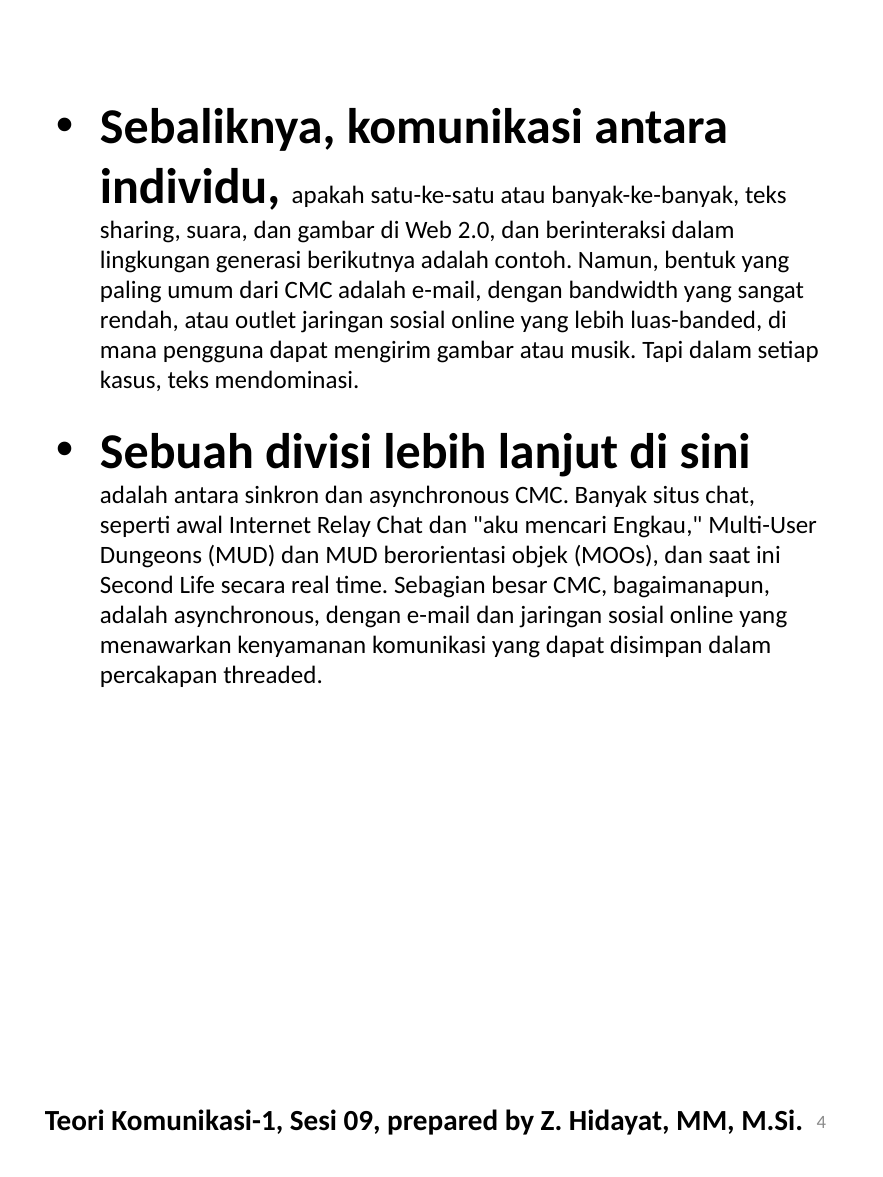

Sebaliknya, komunikasi antara individu, apakah satu-ke-satu atau banyak-ke-banyak, teks sharing, suara, dan gambar di Web 2.0, dan berinteraksi dalam lingkungan generasi berikutnya adalah contoh. Namun, bentuk yang paling umum dari CMC adalah e-mail, dengan bandwidth yang sangat rendah, atau outlet jaringan sosial online yang lebih luas-banded, di mana pengguna dapat mengirim gambar atau musik. Tapi dalam setiap kasus, teks mendominasi.
Sebuah divisi lebih lanjut di sini adalah antara sinkron dan asynchronous CMC. Banyak situs chat, seperti awal Internet Relay Chat dan "aku mencari Engkau," Multi-User Dungeons (MUD) dan MUD berorientasi objek (MOOs), dan saat ini Second Life secara real time. Sebagian besar CMC, bagaimanapun, adalah asynchronous, dengan e-mail dan jaringan sosial online yang menawarkan kenyamanan komunikasi yang dapat disimpan dalam percakapan threaded.
Teori Komunikasi-1, Sesi 09, prepared by Z. Hidayat, MM, M.Si.
4